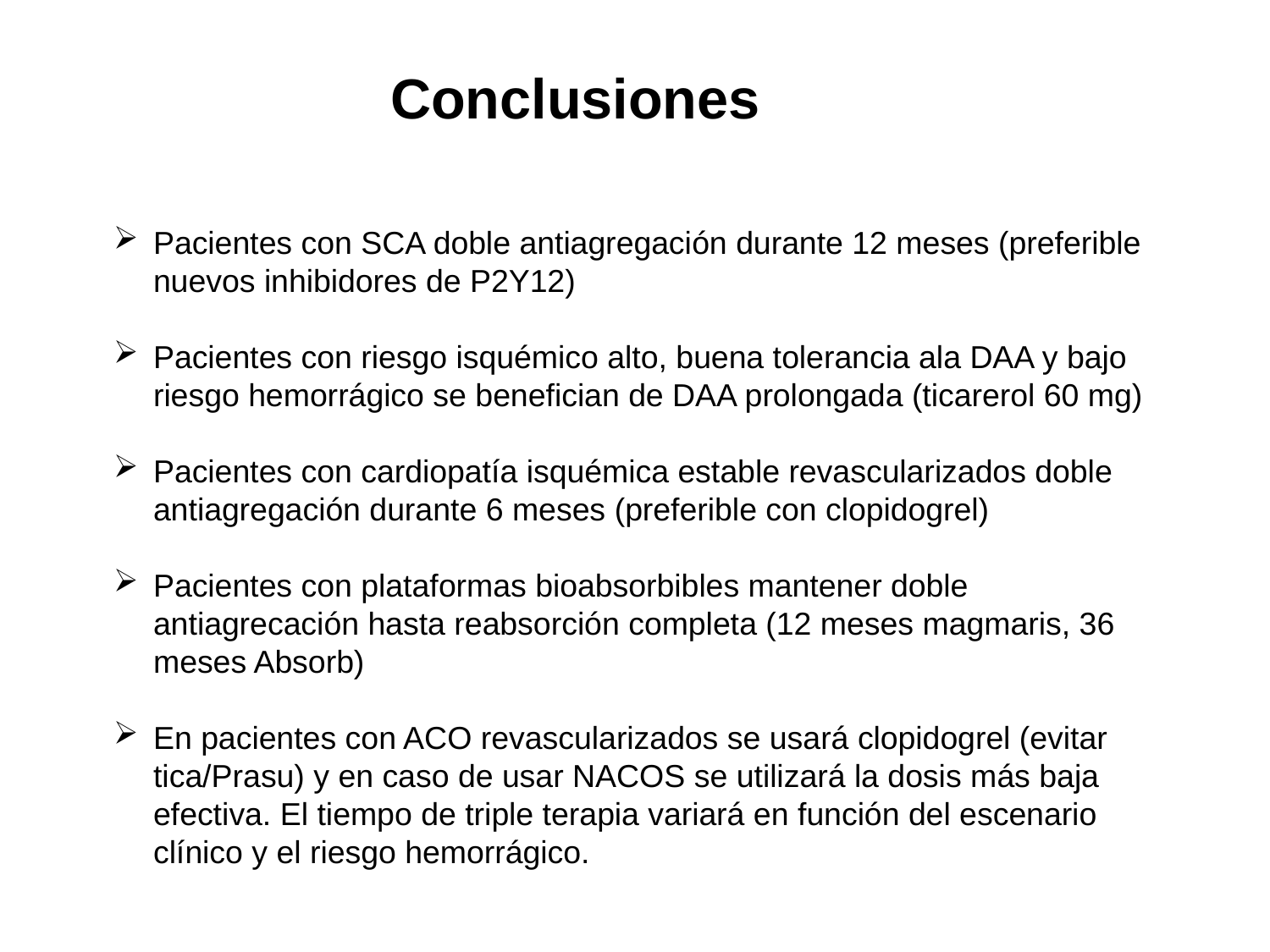

Conclusiones
Pacientes con SCA doble antiagregación durante 12 meses (preferible nuevos inhibidores de P2Y12)

Pacientes con riesgo isquémico alto, buena tolerancia ala DAA y bajo riesgo hemorrágico se benefician de DAA prolongada (ticarerol 60 mg)

Pacientes con cardiopatía isquémica estable revascularizados doble antiagregación durante 6 meses (preferible con clopidogrel)

Pacientes con plataformas bioabsorbibles mantener doble antiagrecación hasta reabsorción completa (12 meses magmaris, 36 meses Absorb)

En pacientes con ACO revascularizados se usará clopidogrel (evitar tica/Prasu) y en caso de usar NACOS se utilizará la dosis más baja efectiva. El tiempo de triple terapia variará en función del escenario clínico y el riesgo hemorrágico.